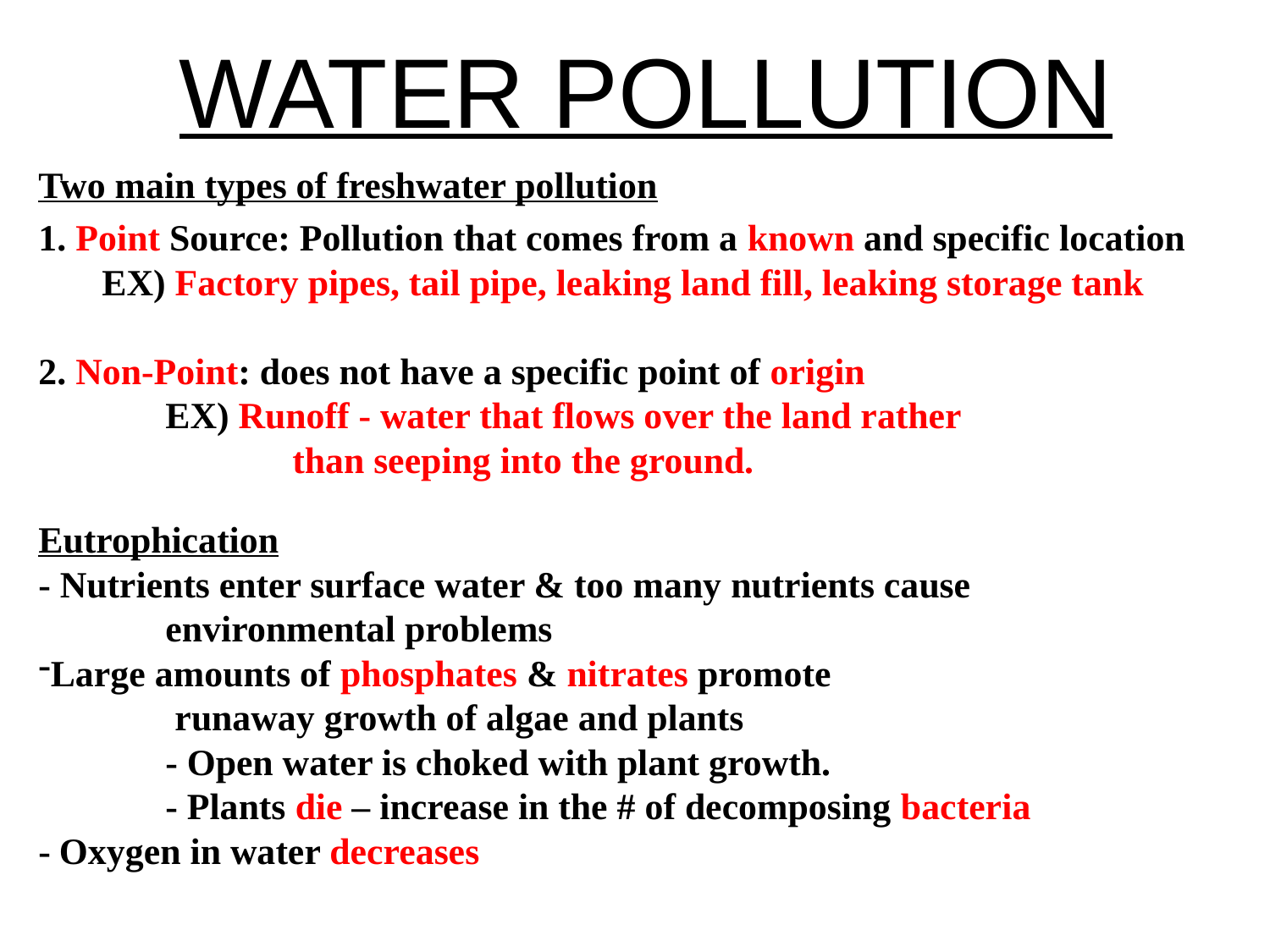

WATER POLLUTION
Two main types of freshwater pollution

1. Point Source: Pollution that comes from a known and specific location
EX) Factory pipes, tail pipe, leaking land fill, leaking storage tank

2. Non-Point: does not have a specific point of origin
	EX) Runoff - water that flows over the land rather
		than seeping into the ground.

Eutrophication
- Nutrients enter surface water & too many nutrients cause
	environmental problems
Large amounts of phosphates & nitrates promote
	 runaway growth of algae and plants
	- Open water is choked with plant growth.
	- Plants die – increase in the # of decomposing bacteria
- Oxygen in water decreases